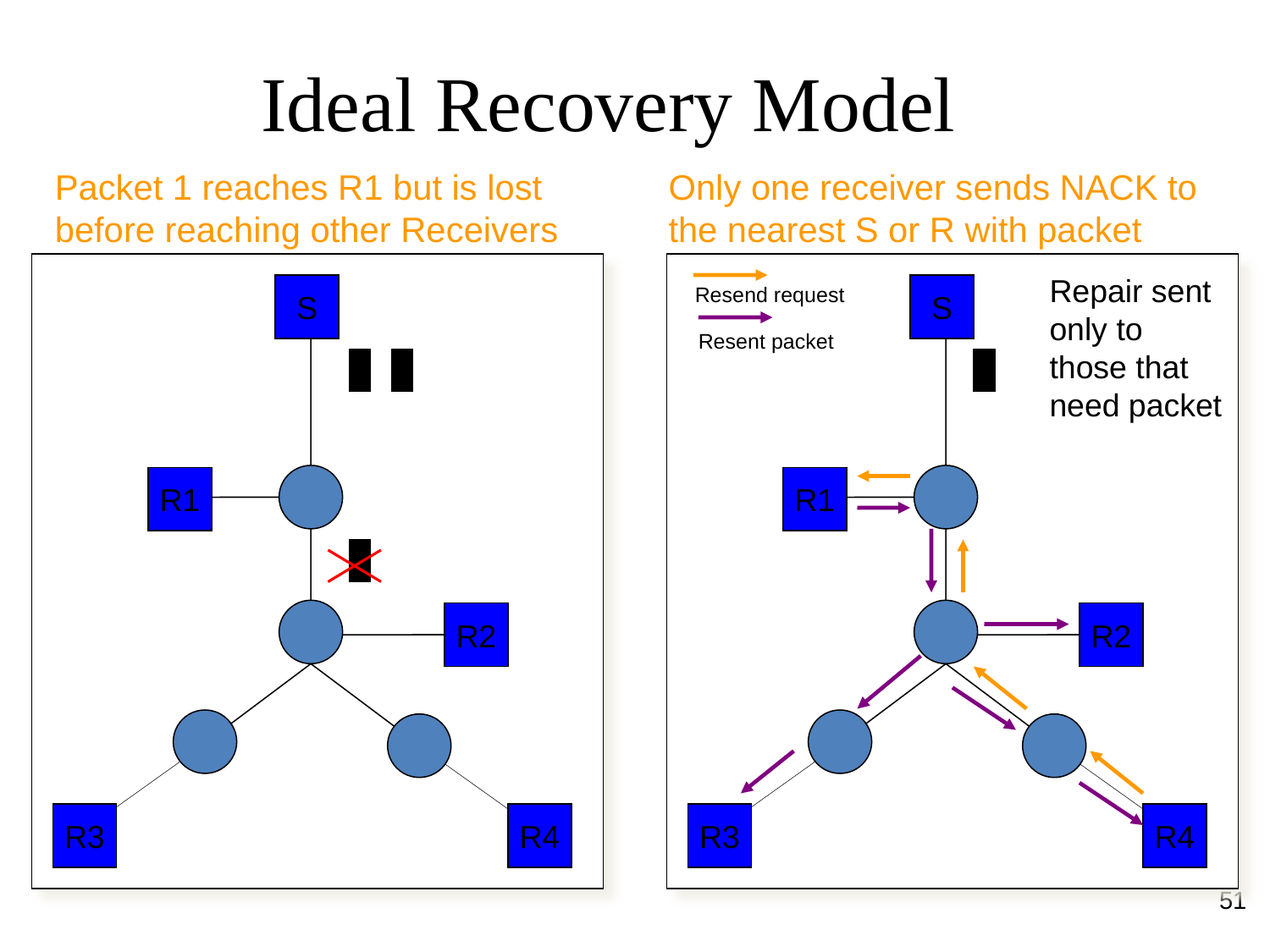

Ideal Recovery Model
Packet 1 reaches R1 but is lost before reaching other Receivers
Only one receiver sends NACK to the nearest S or R with packet

Repair sent only to those that need packet
S
Resend request

S

Resent packet

1
2
1

R1
R1

1

R2
R2

R3
R4
R3
R4
51